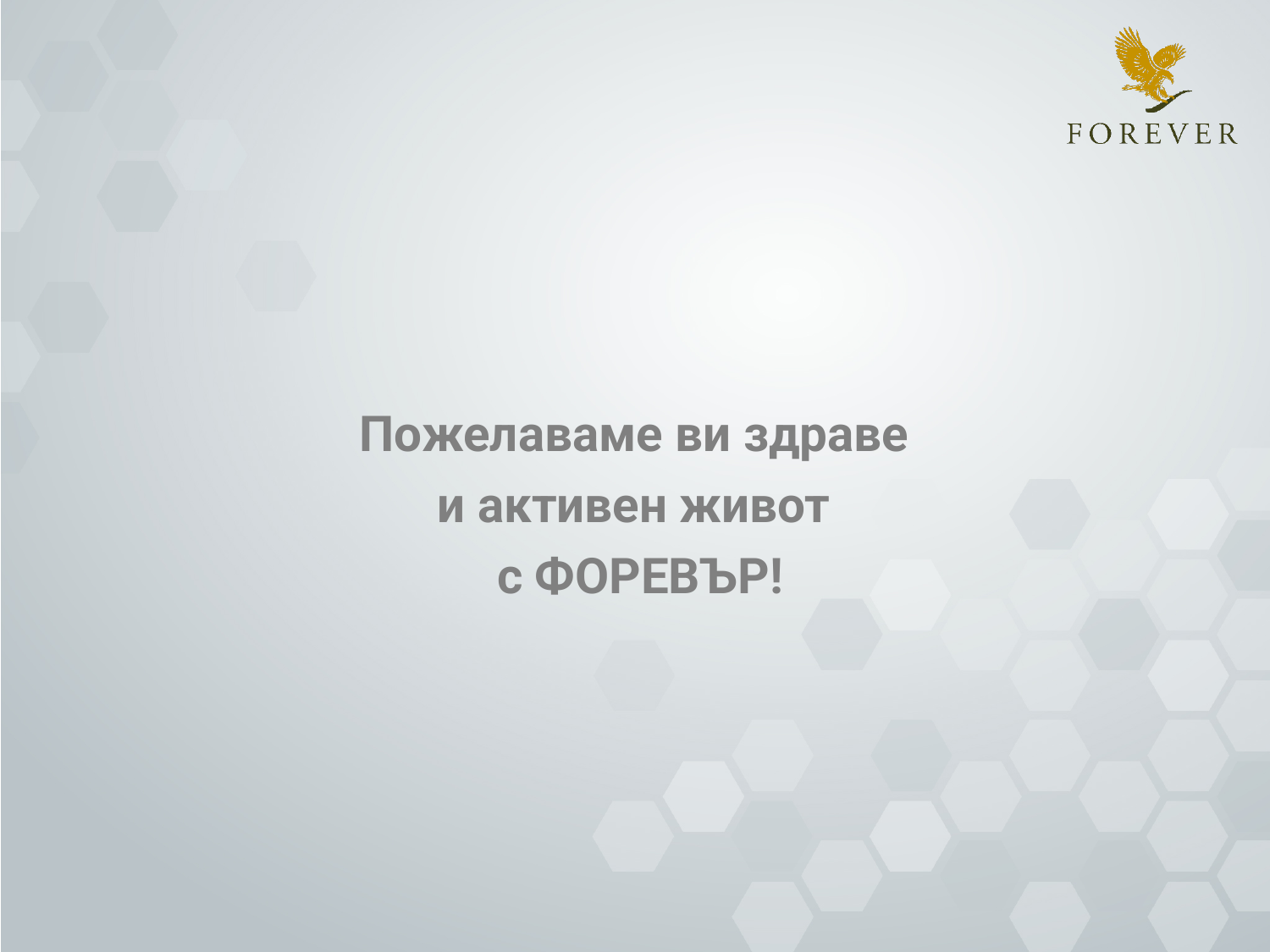

Пожелаваме ви здраве
и активен живот
с ФОРЕВЪР!